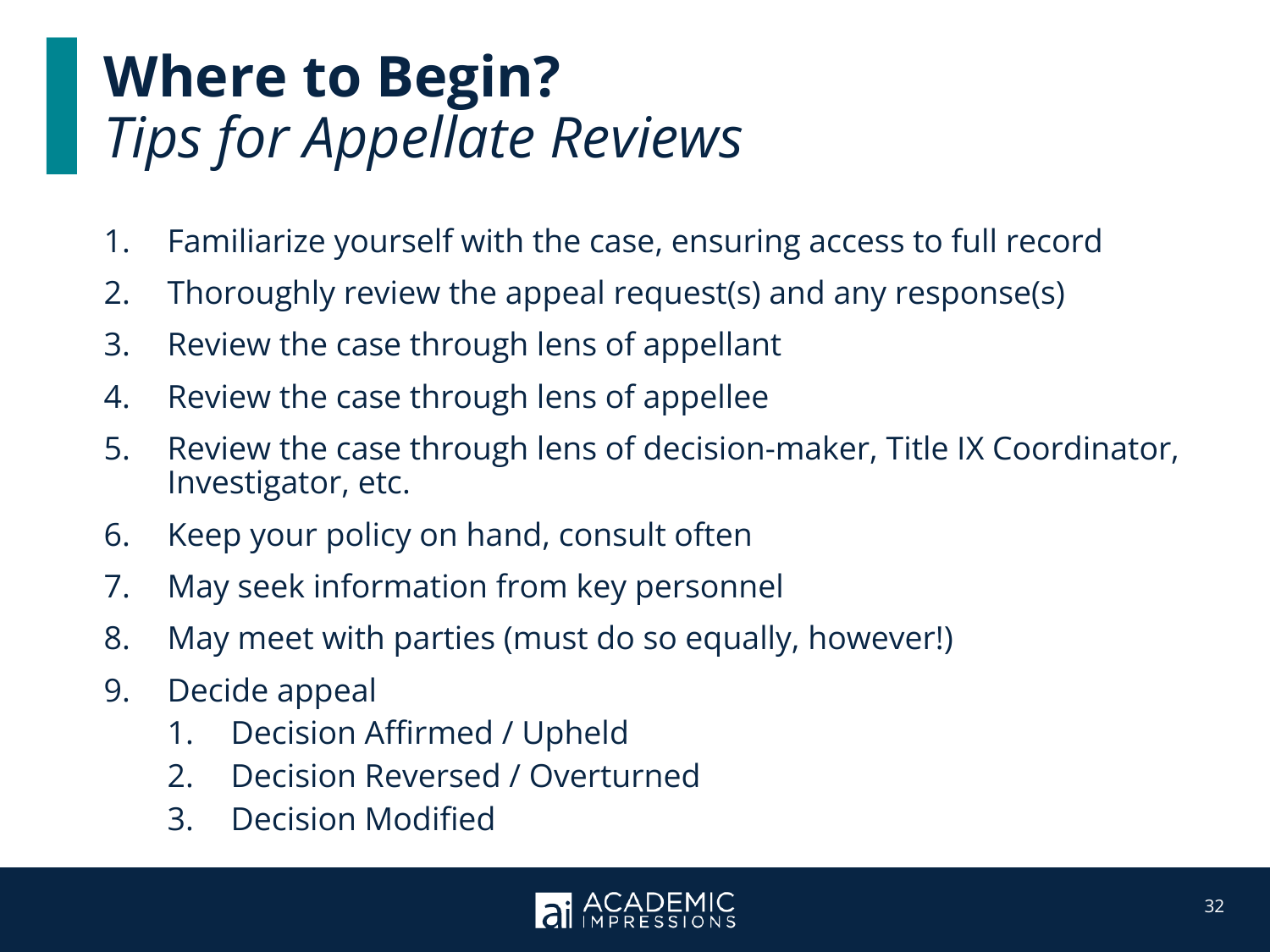

Where to Begin?
Tips for Appellate Reviews
Familiarize yourself with the case, ensuring access to full record
Thoroughly review the appeal request(s) and any response(s)
Review the case through lens of appellant
Review the case through lens of appellee
Review the case through lens of decision-maker, Title IX Coordinator, Investigator, etc.
Keep your policy on hand, consult often
May seek information from key personnel
May meet with parties (must do so equally, however!)
Decide appeal
Decision Affirmed / Upheld
Decision Reversed / Overturned
Decision Modified